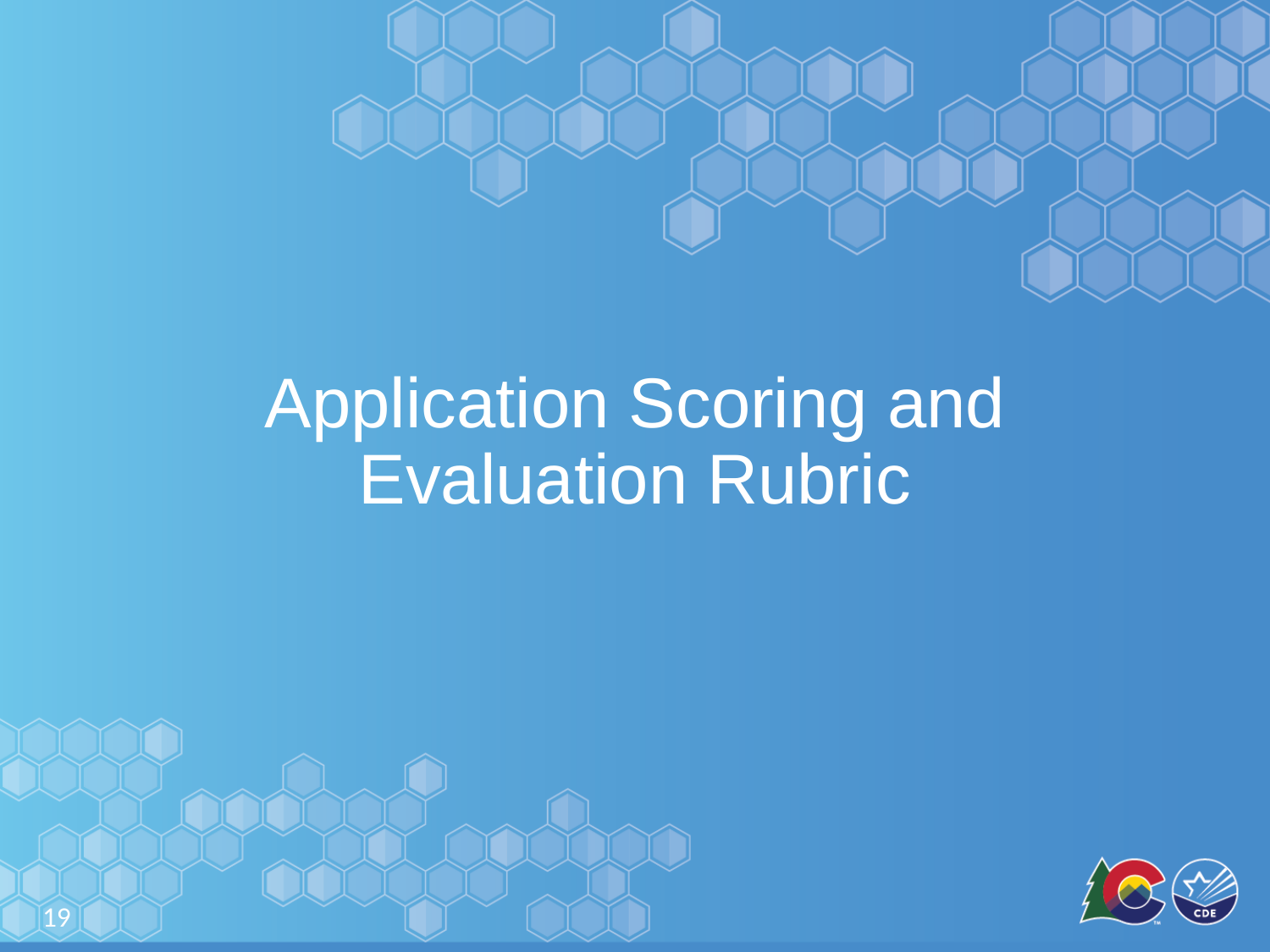

# Application Scoring and Evaluation Rubric
19